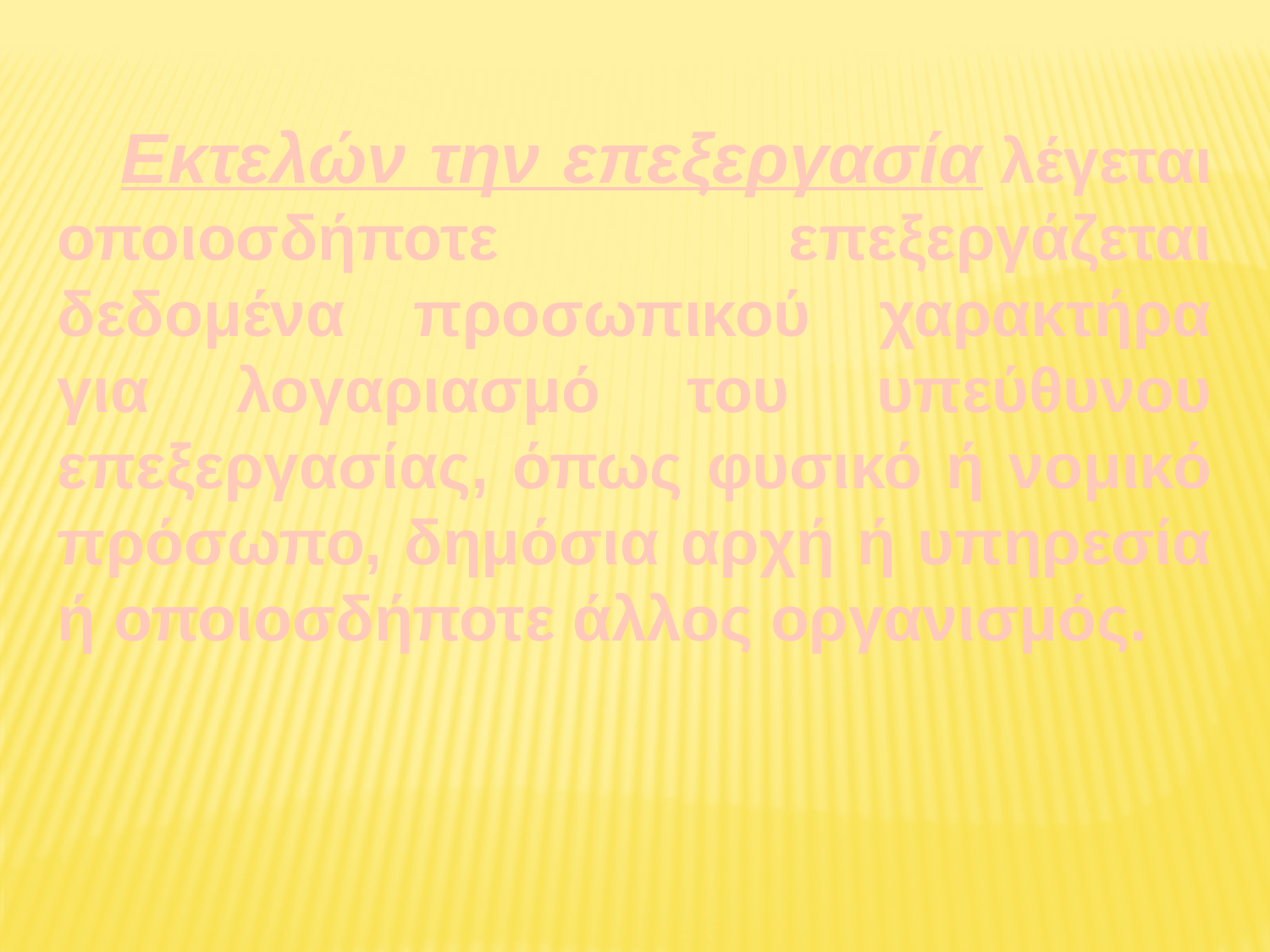

Εκτελών την επεξεργασία λέγεται οποιοσδήποτε επεξεργάζεται δεδομένα προσωπικού χαρακτήρα για λογαριασμό του υπεύθυνου επεξεργασίας, όπως φυσικό ή νομικό πρόσωπο, δημόσια αρχή ή υπηρεσία ή οποιοσδήποτε άλλος οργανισμός.